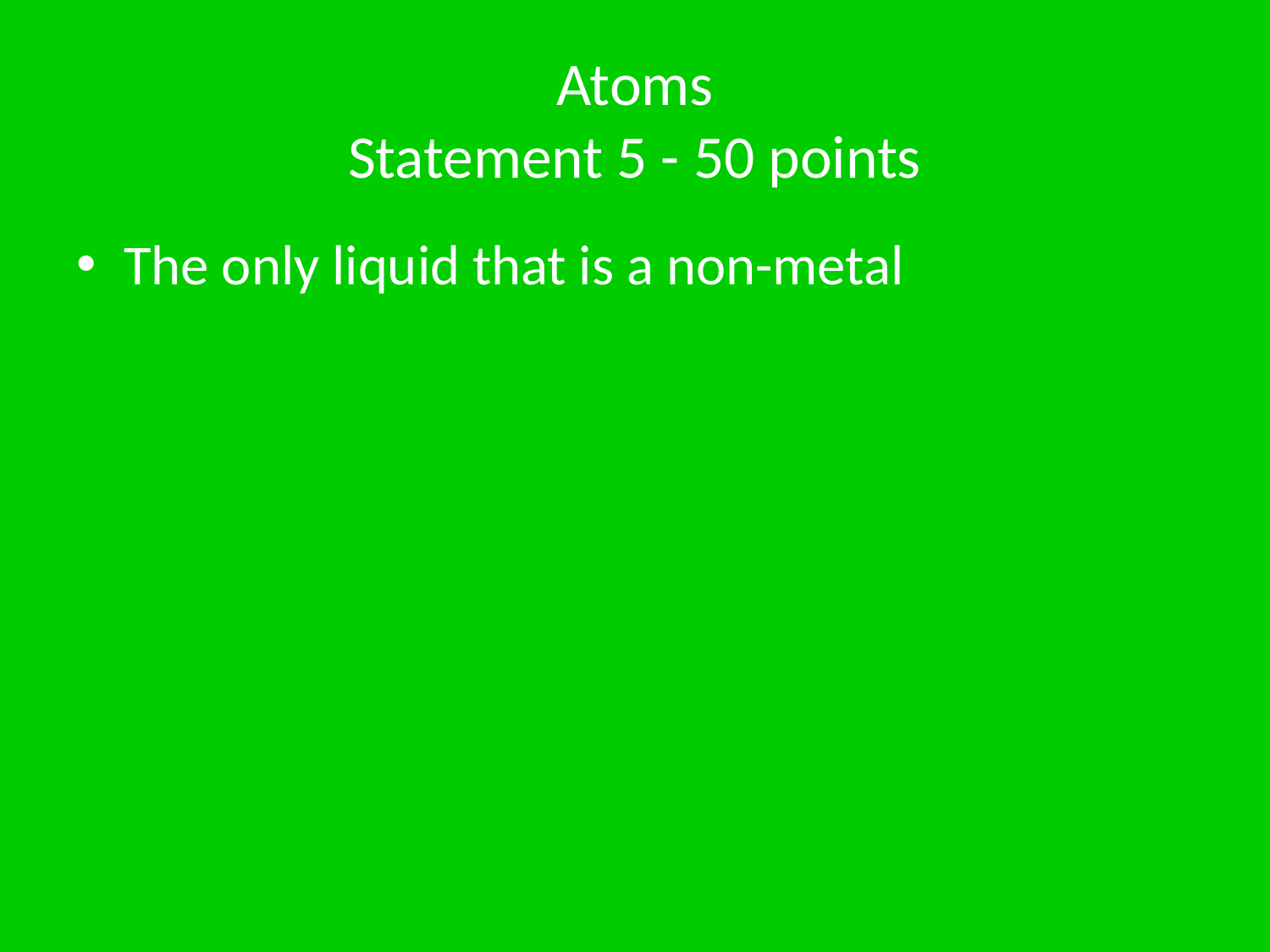

# Atoms Statement 5 - 50 points
The only liquid that is a non-metal